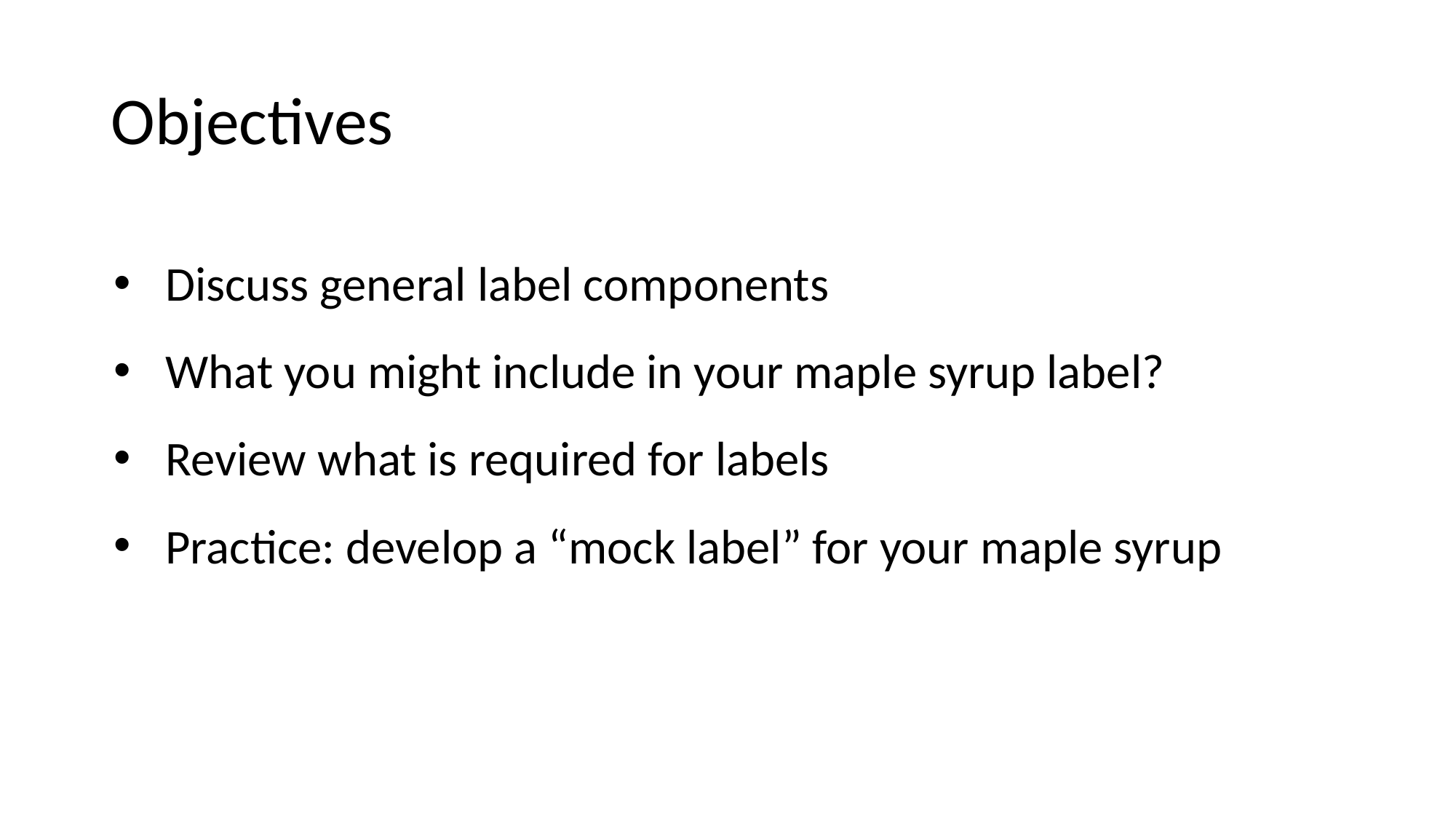

# Objectives
Discuss general label components
What you might include in your maple syrup label?
Review what is required for labels
Practice: develop a “mock label” for your maple syrup